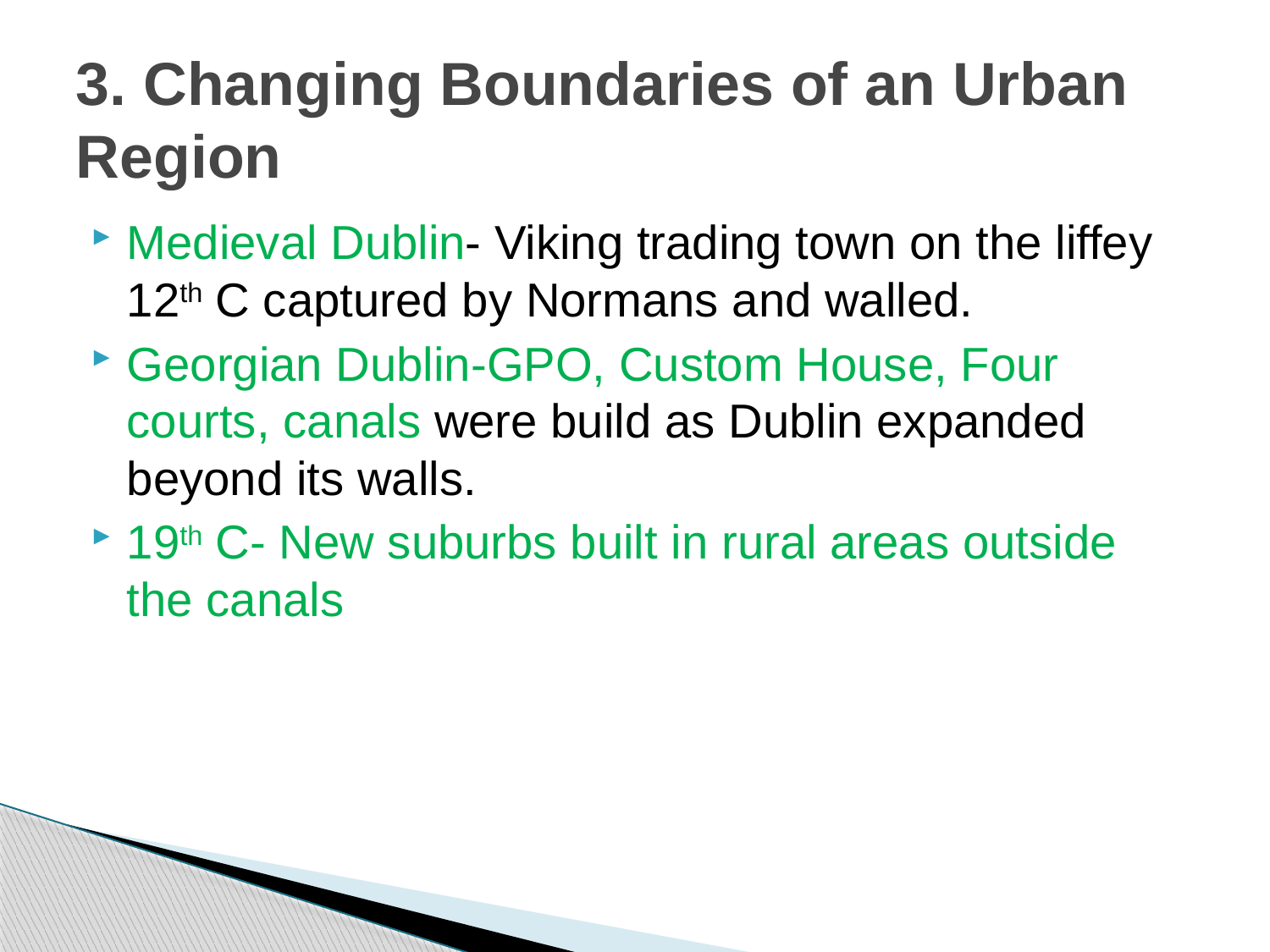

# 3. Changing Boundaries of an Urban Region
Medieval Dublin- Viking trading town on the liffey 12th C captured by Normans and walled.
Georgian Dublin-GPO, Custom House, Four courts, canals were build as Dublin expanded beyond its walls.
19th C- New suburbs built in rural areas outside the canals